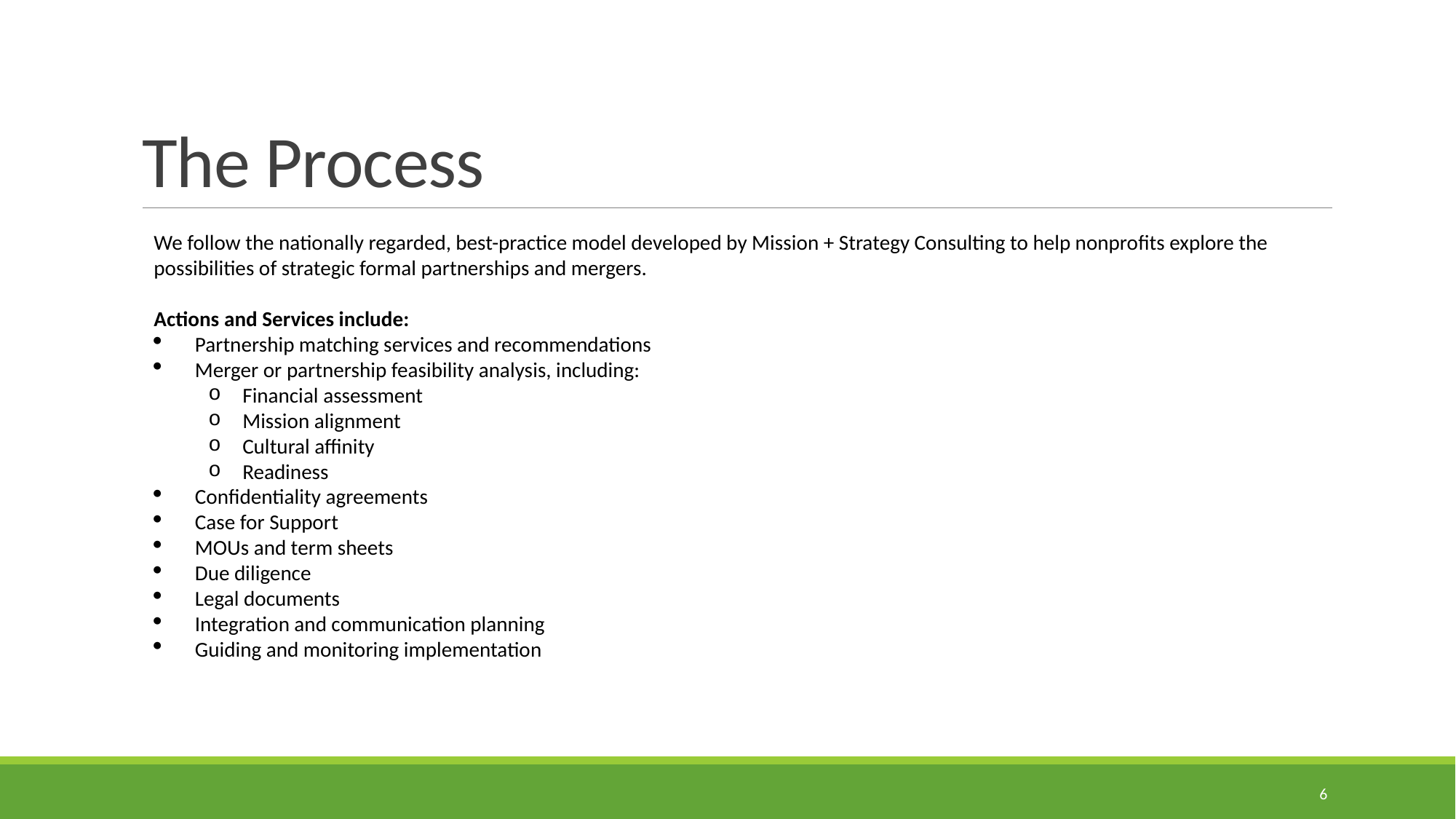

# The Process
We follow the nationally regarded, best-practice model developed by Mission + Strategy Consulting to help nonprofits explore the possibilities of strategic formal partnerships and mergers.

Actions and Services include:
Partnership matching services and recommendations
Merger or partnership feasibility analysis, including:
Financial assessment
Mission alignment
Cultural affinity
Readiness
Confidentiality agreements
Case for Support
MOUs and term sheets
Due diligence
Legal documents
Integration and communication planning
Guiding and monitoring implementation
6